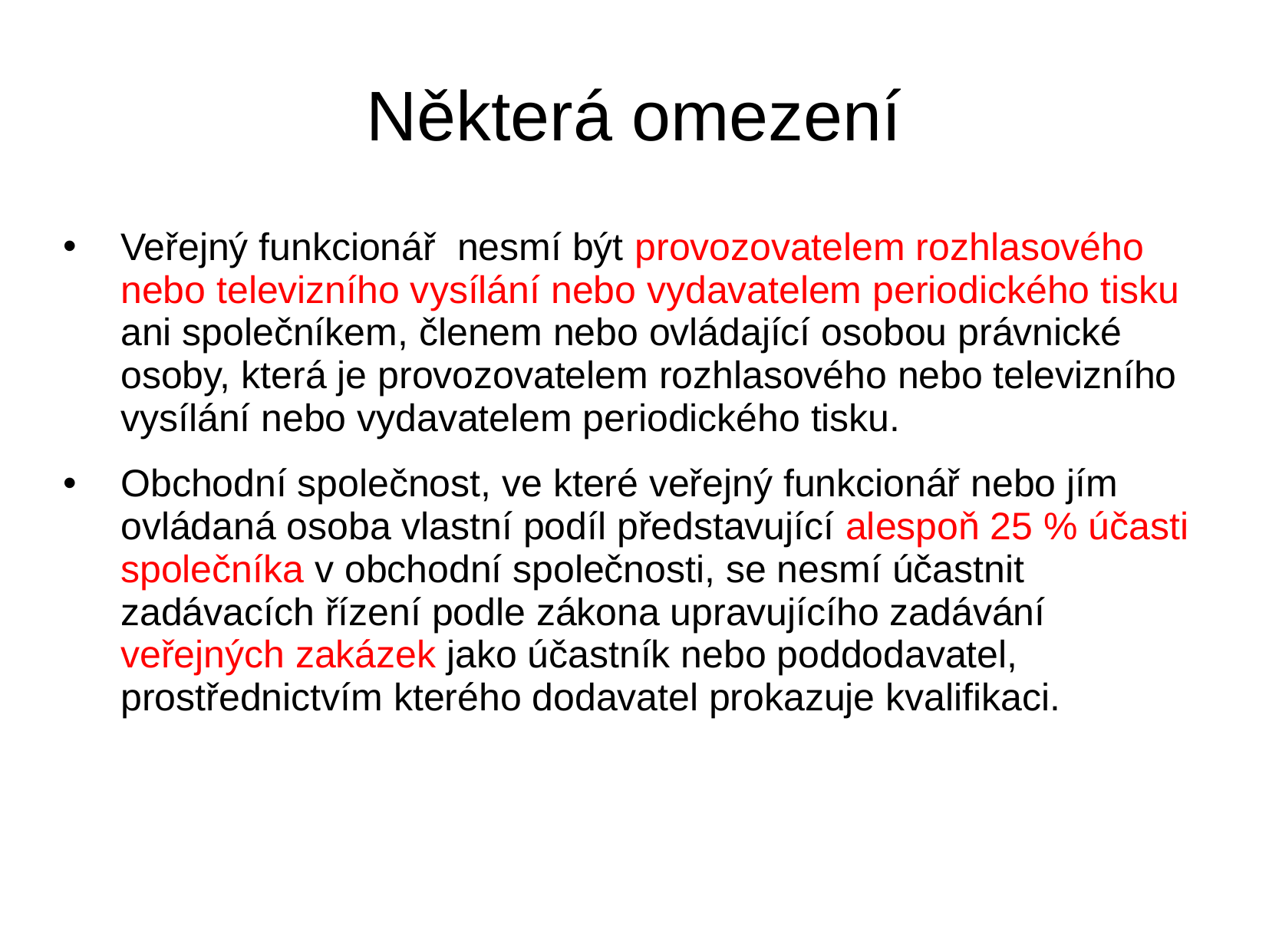

# Některá omezení
Veřejný funkcionář  nesmí být provozovatelem rozhlasového nebo televizního vysílání nebo vydavatelem periodického tisku ani společníkem, členem nebo ovládající osobou právnické osoby, která je provozovatelem rozhlasového nebo televizního vysílání nebo vydavatelem periodického tisku.
Obchodní společnost, ve které veřejný funkcionář nebo jím ovládaná osoba vlastní podíl představující alespoň 25 % účasti společníka v obchodní společnosti, se nesmí účastnit zadávacích řízení podle zákona upravujícího zadávání veřejných zakázek jako účastník nebo poddodavatel, prostřednictvím kterého dodavatel prokazuje kvalifikaci.